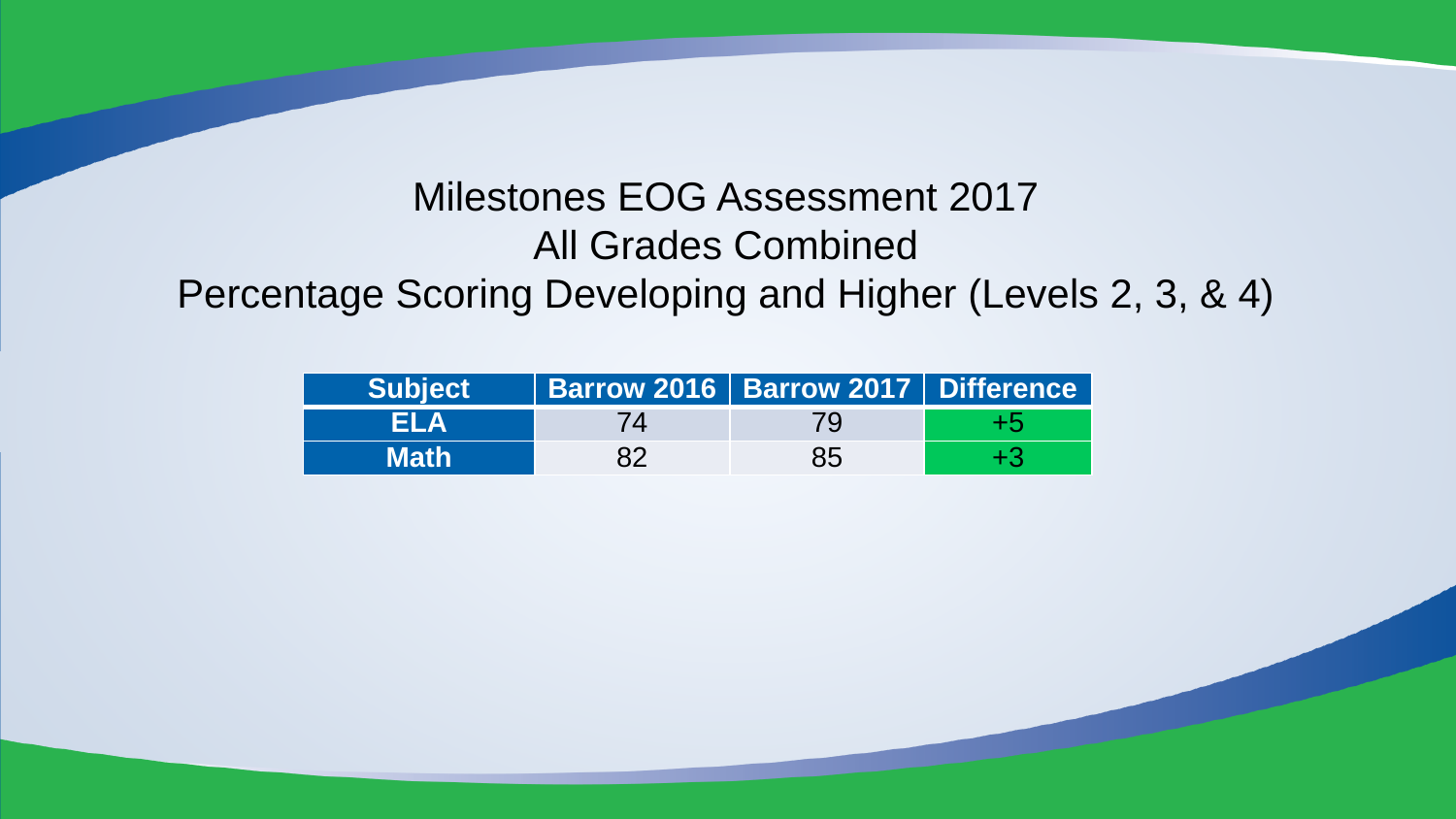

Milestones EOG Assessment 2017
All Grades Combined
Percentage Scoring Developing and Higher (Levels 2, 3, & 4)
| Subject | Barrow 2016 | Barrow 2017 | Difference |
| --- | --- | --- | --- |
| ELA | 74 | 79 | +5 |
| Math | 82 | 85 | +3 |